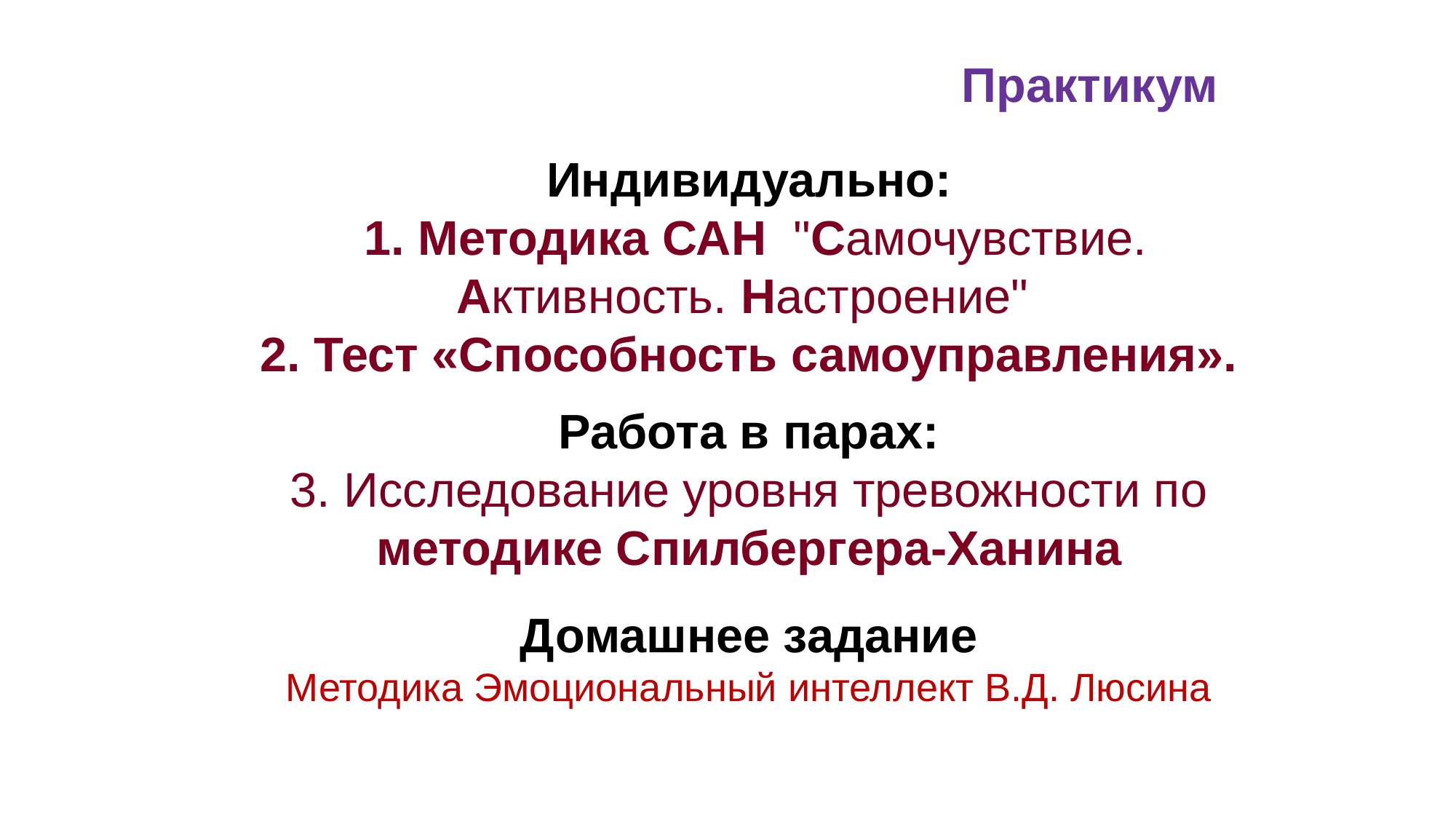

Практикум
Индивидуально:
 1. Методика САН  "Самочувствие. Активность. Настроение"
2. Тест «Способность самоуправления».

Работа в парах:
3. Исследование уровня тревожности по методике Спилбергера-Ханина

Домашнее задание
Методика Эмоциональный интеллект В.Д. Люсина